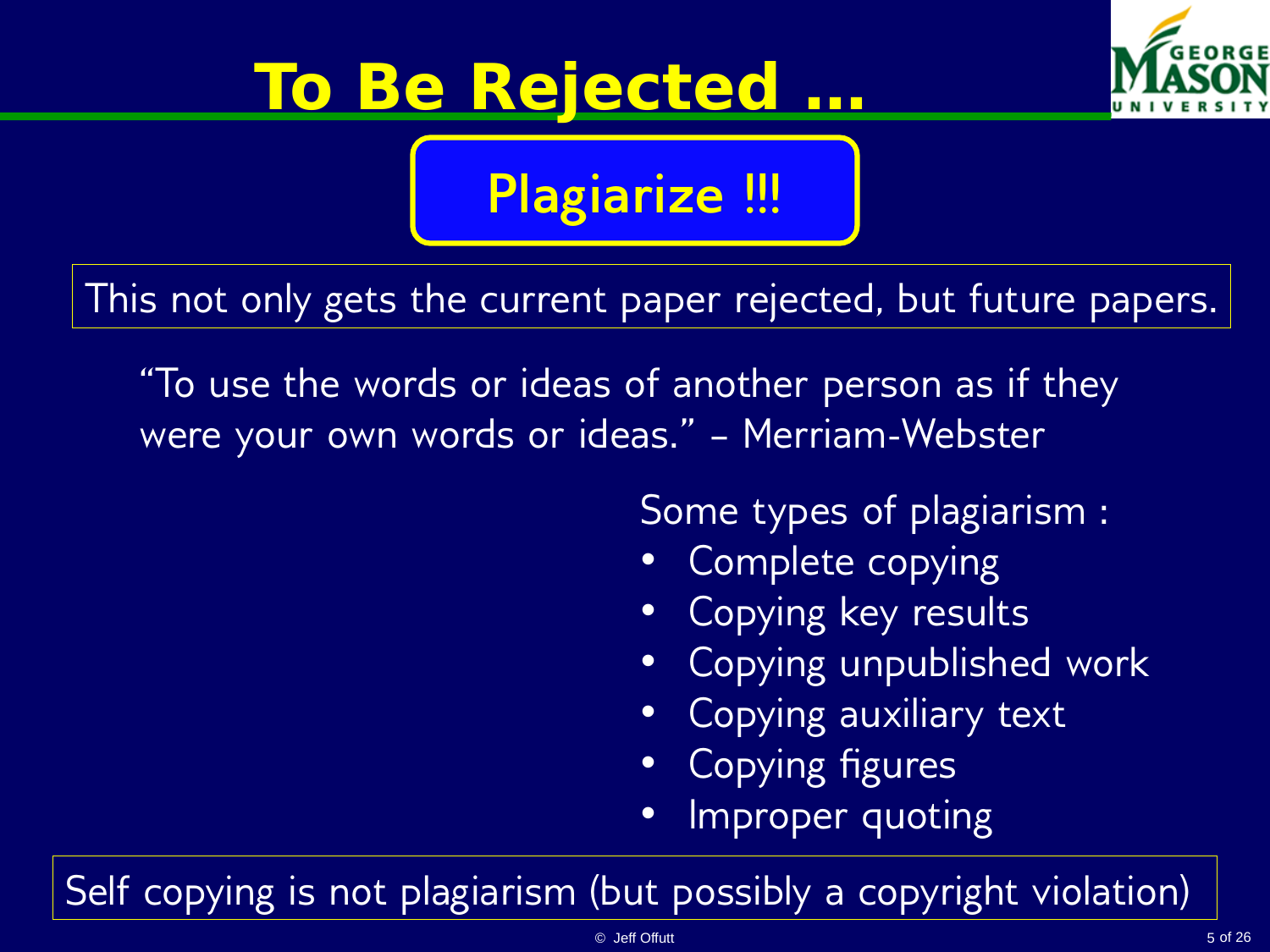

# To Be Rejected …
Plagiarize !!!
This not only gets the current paper rejected, but future papers.
“To use the words or ideas of another person as if they were your own words or ideas.” – Merriam-Webster
Some types of plagiarism :
Complete copying
Copying key results
Copying unpublished work
Copying auxiliary text
Copying figures
Improper quoting
Self copying is not plagiarism (but possibly a copyright violation)
©  Jeff Offutt
5